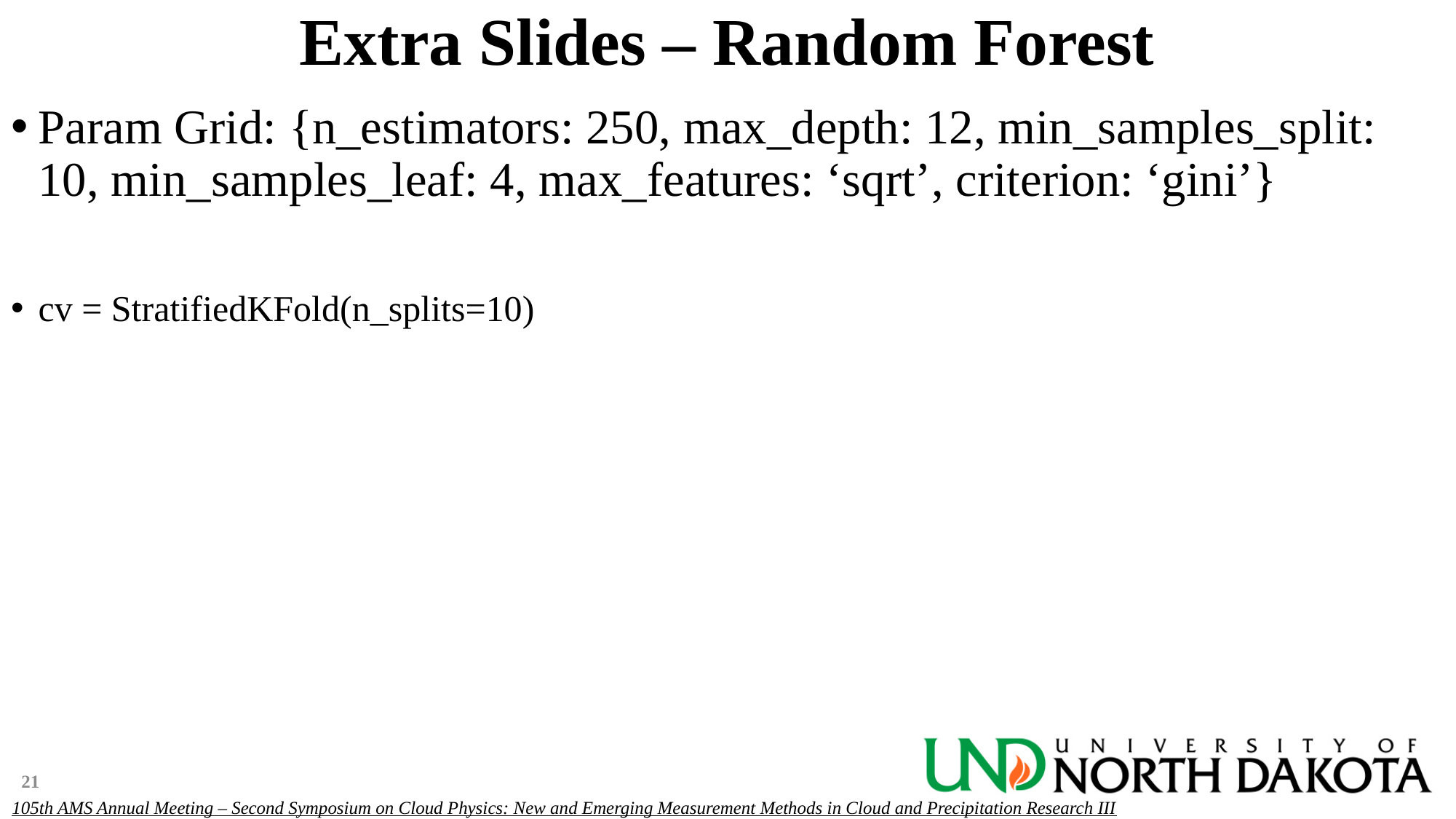

# Extra Slides – Random Forest
Param Grid: {n_estimators: 250, max_depth: 12, min_samples_split: 10, min_samples_leaf: 4, max_features: ‘sqrt’, criterion: ‘gini’}

cv = StratifiedKFold(n_splits=10)

21
105th AMS Annual Meeting – Second Symposium on Cloud Physics: New and Emerging Measurement Methods in Cloud and Precipitation Research III